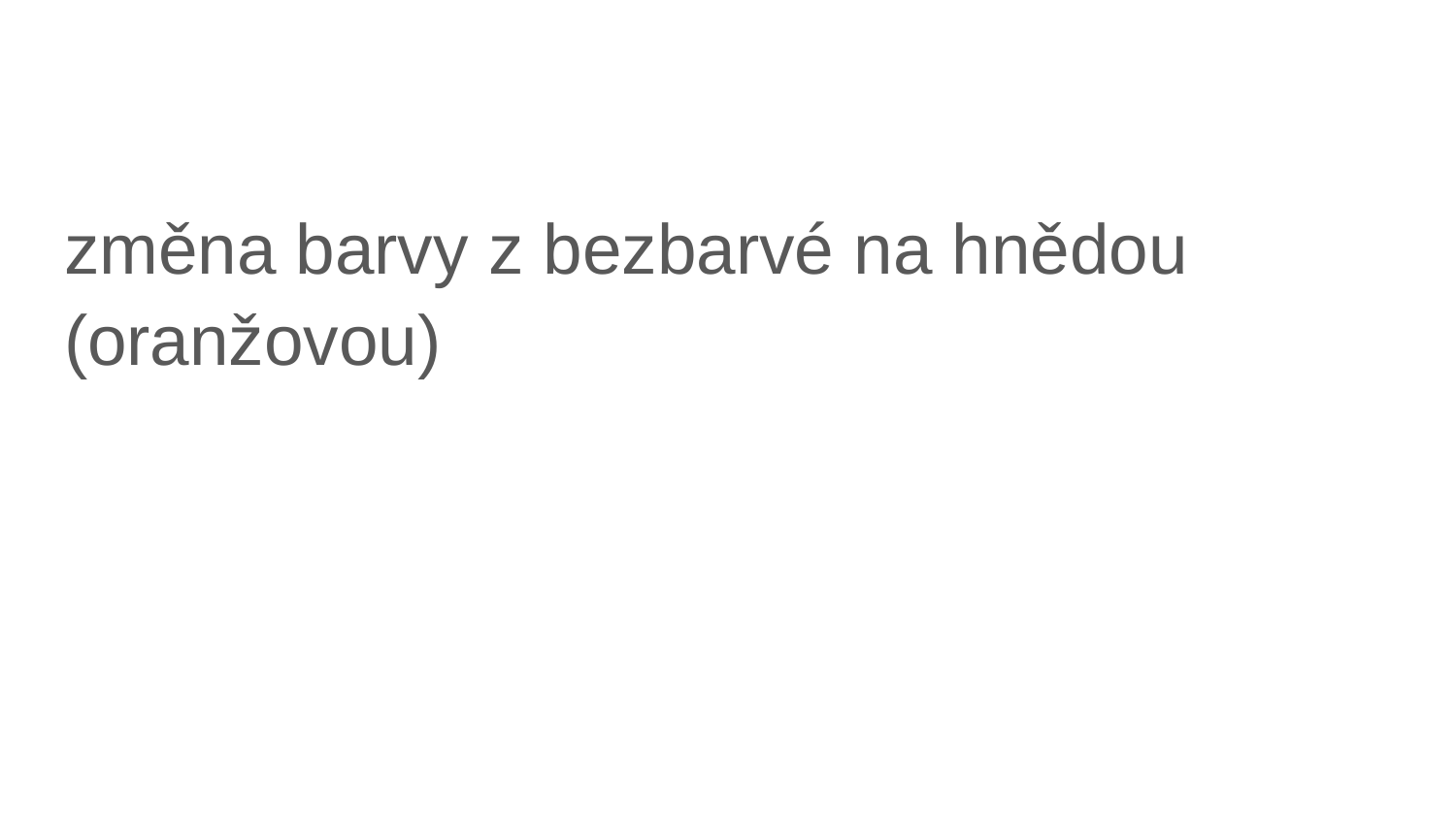

#
změna barvy z bezbarvé na hnědou (oranžovou)